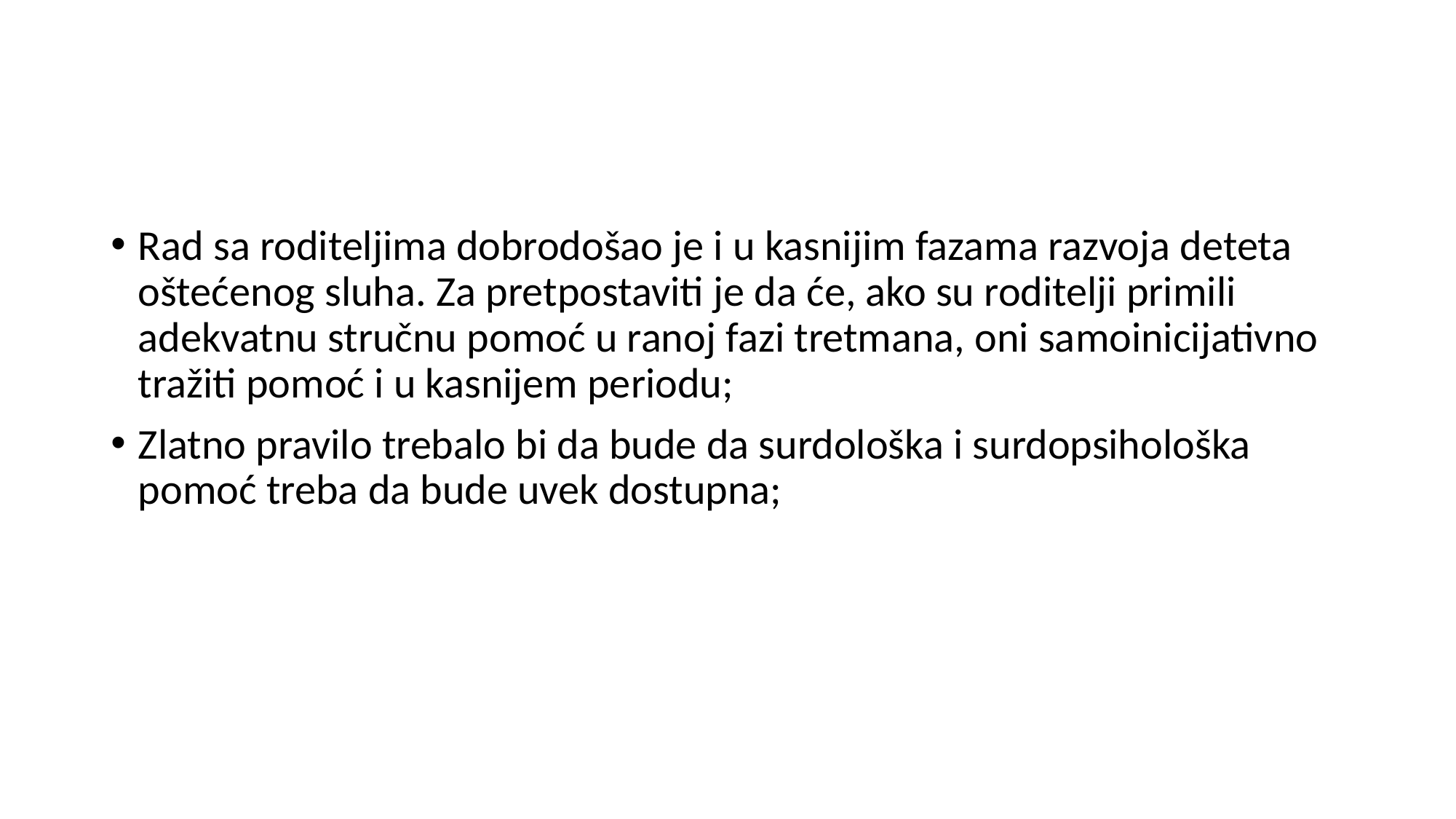

#
Rad sa roditeljima dobrodošao je i u kasnijim fazama razvoja deteta oštećenog sluha. Za pretpostaviti je da će, ako su roditelji primili adekvatnu stručnu pomoć u ranoj fazi tretmana, oni samoinicijativno tražiti pomoć i u kasnijem periodu;
Zlatno pravilo trebalo bi da bude da surdološka i surdopsihološka pomoć treba da bude uvek dostupna;